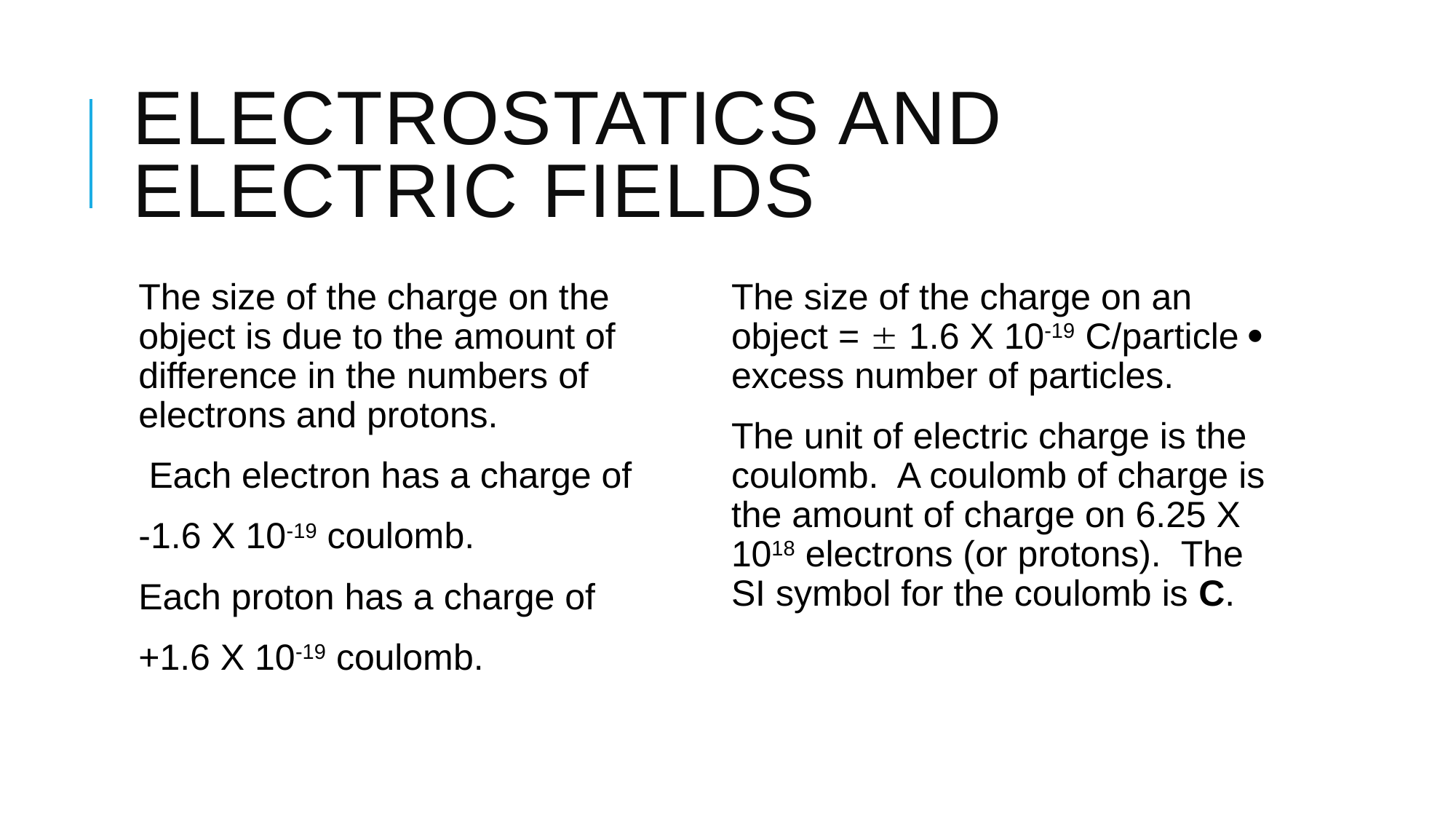

# Electrostatics and Electric Fields
The size of the charge on the object is due to the amount of difference in the numbers of electrons and protons.
 Each electron has a charge of
-1.6 X 10-19 coulomb.
Each proton has a charge of
+1.6 X 10-19 coulomb.

The size of the charge on an object = ± 1.6 X 10-19 C/particle • excess number of particles.
The unit of electric charge is the coulomb.  A coulomb of charge is the amount of charge on 6.25 X 1018 electrons (or protons).  The SI symbol for the coulomb is C.